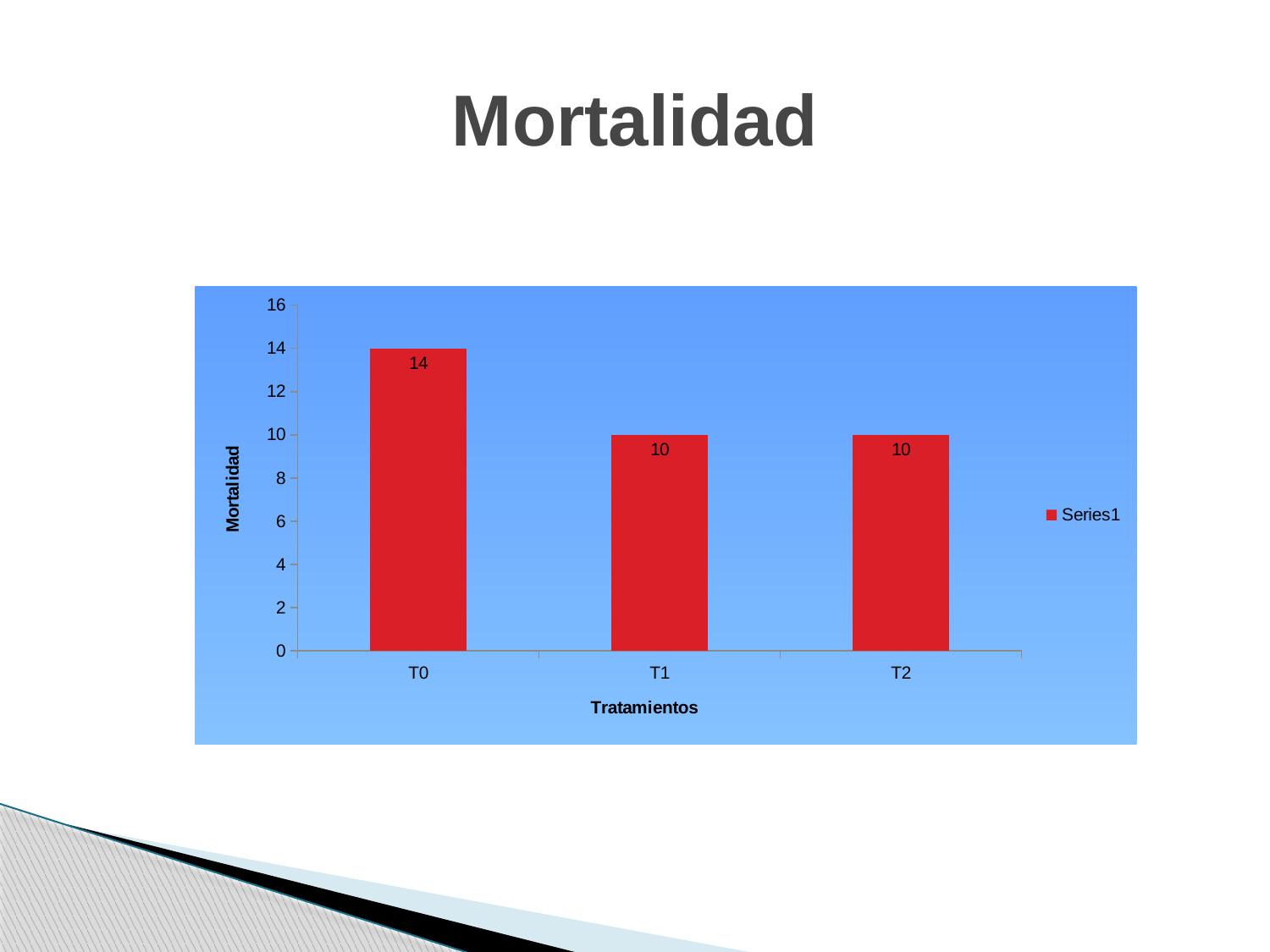

# Mortalidad

### Chart

| Category |  |
|---|---|
| T0 | 14.0 |
| T1 | 10.0 |
| T2 | 10.0 |